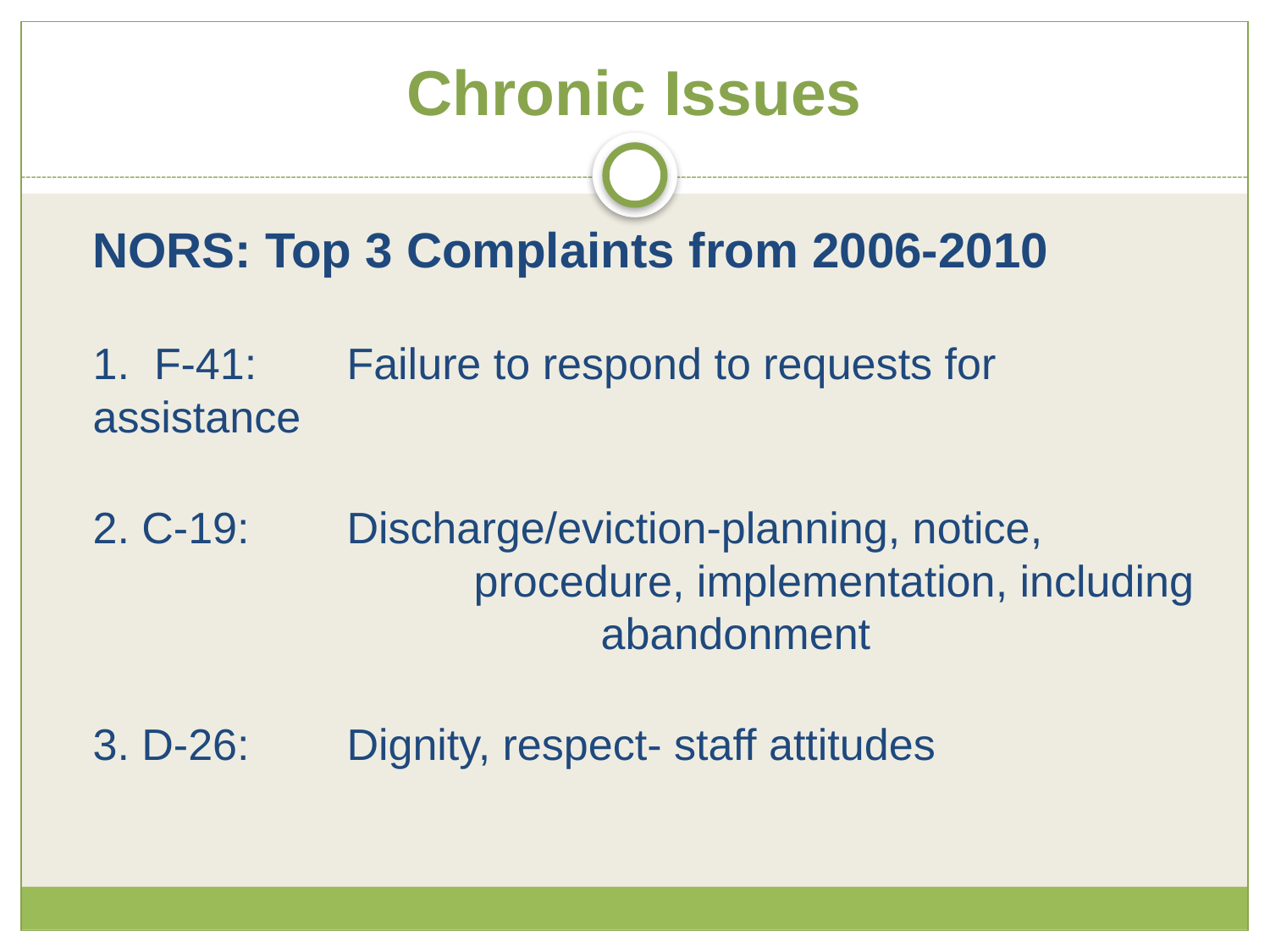

# Chronic Issues
NORS: Top 3 Complaints from 2006-2010

1.  F-41:	Failure to respond to requests for assistance

2. C-19:	Discharge/eviction-planning, notice, 				procedure, implementation, including 				abandonment

3. D-26: 	Dignity, respect- staff attitudes